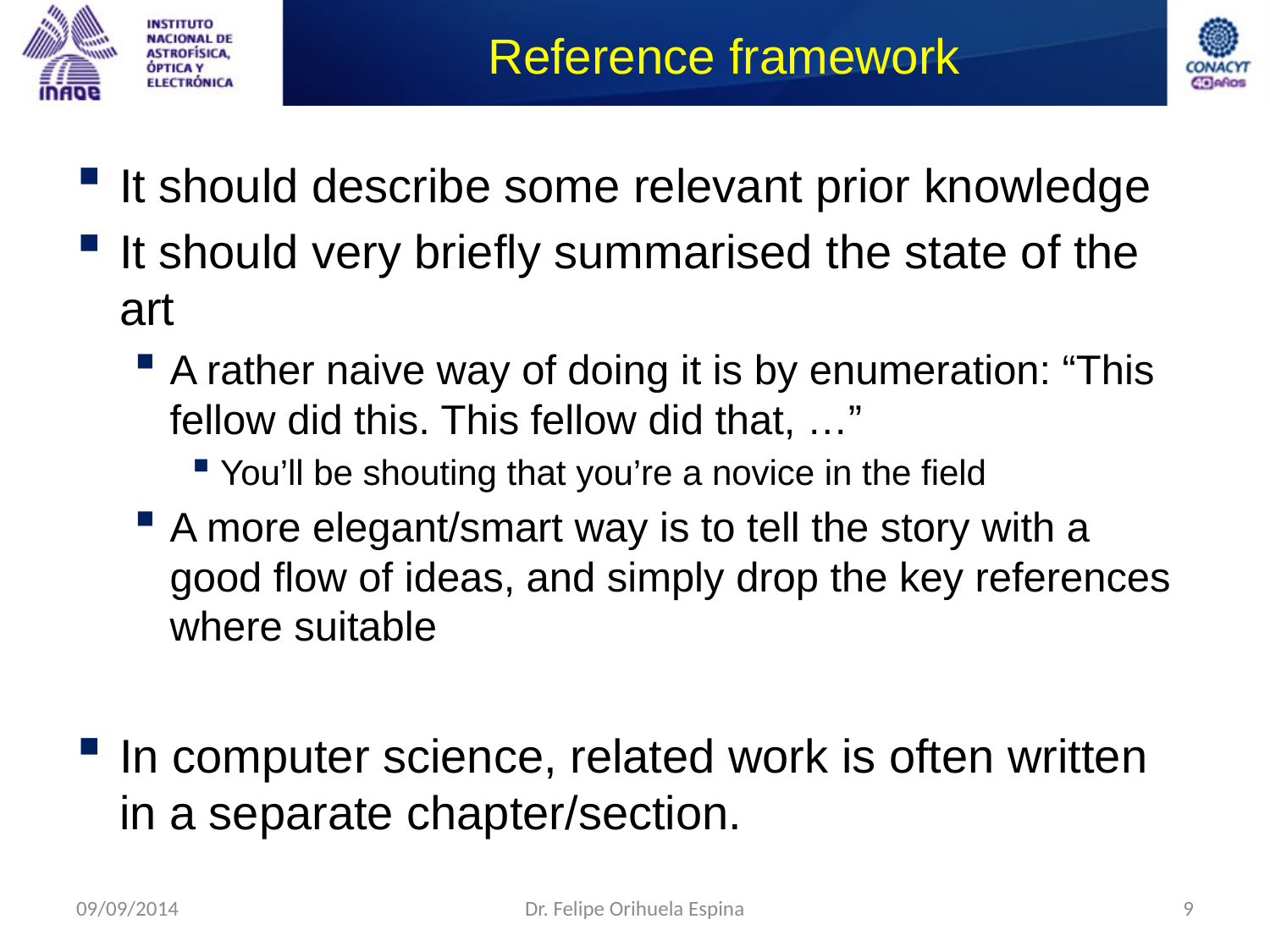

# Reference framework
It should describe some relevant prior knowledge
It should very briefly summarised the state of the art
A rather naive way of doing it is by enumeration: “This fellow did this. This fellow did that, …”
You’ll be shouting that you’re a novice in the field
A more elegant/smart way is to tell the story with a good flow of ideas, and simply drop the key references where suitable

In computer science, related work is often written in a separate chapter/section.
09/09/2014
Dr. Felipe Orihuela Espina
9